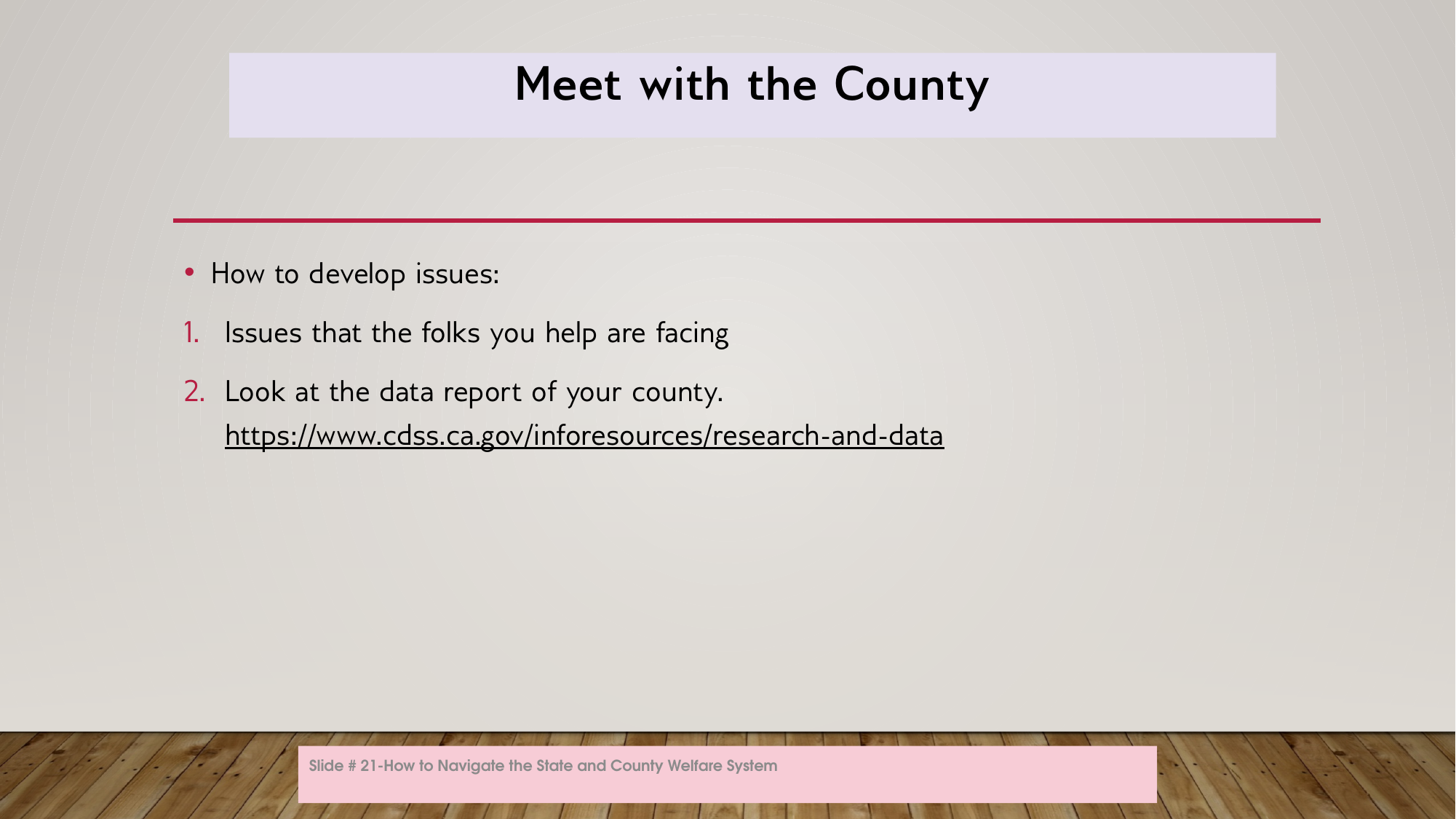

# Meet with the County
How to develop issues:
Issues that the folks you help are facing
Look at the data report of your county. https://www.cdss.ca.gov/inforesources/research-and-data

Slide # 21-How to Navigate the State and County Welfare System